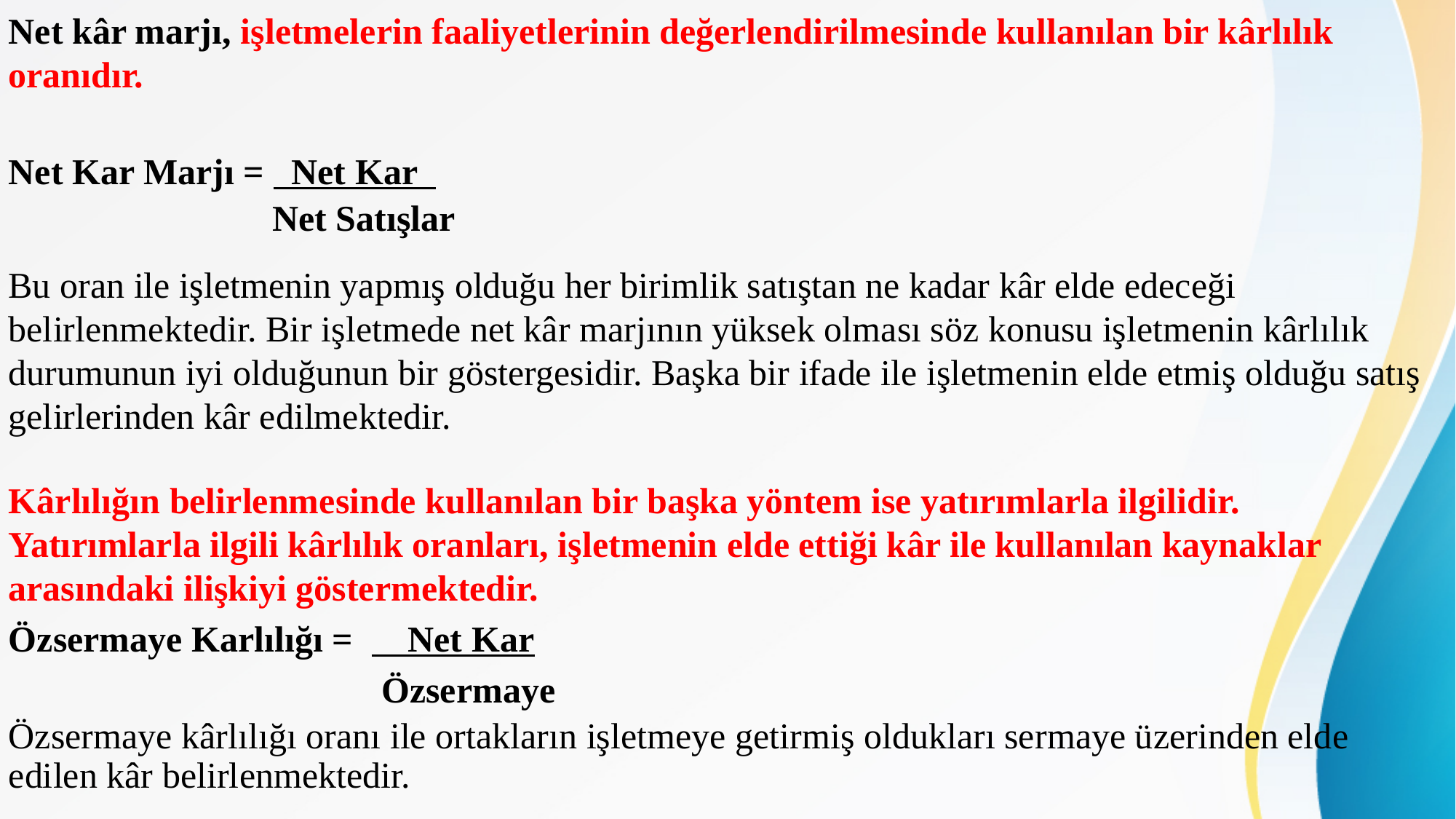

Net kâr marjı, işletmelerin faaliyetlerinin değerlendirilmesinde kullanılan bir kârlılık oranıdır.

Net Kar Marjı =   Net Kar
                             Net Satışlar

Bu oran ile işletmenin yapmış olduğu her birimlik satıştan ne kadar kâr elde edeceği belirlenmektedir. Bir işletmede net kâr marjının yüksek olması söz konusu işletmenin kârlılık durumunun iyi olduğunun bir göstergesidir. Başka bir ifade ile işletmenin elde etmiş olduğu satış gelirlerinden kâr edilmektedir.

Kârlılığın belirlenmesinde kullanılan bir başka yöntem ise yatırımlarla ilgilidir. Yatırımlarla ilgili kârlılık oranları, işletmenin elde ettiği kâr ile kullanılan kaynaklar arasındaki ilişkiyi göstermektedir.
Özsermaye Karlılığı =      Net Kar
                                         Özsermaye
Özsermaye kârlılığı oranı ile ortakların işletmeye getirmiş oldukları sermaye üzerinden elde edilen kâr belirlenmektedir.